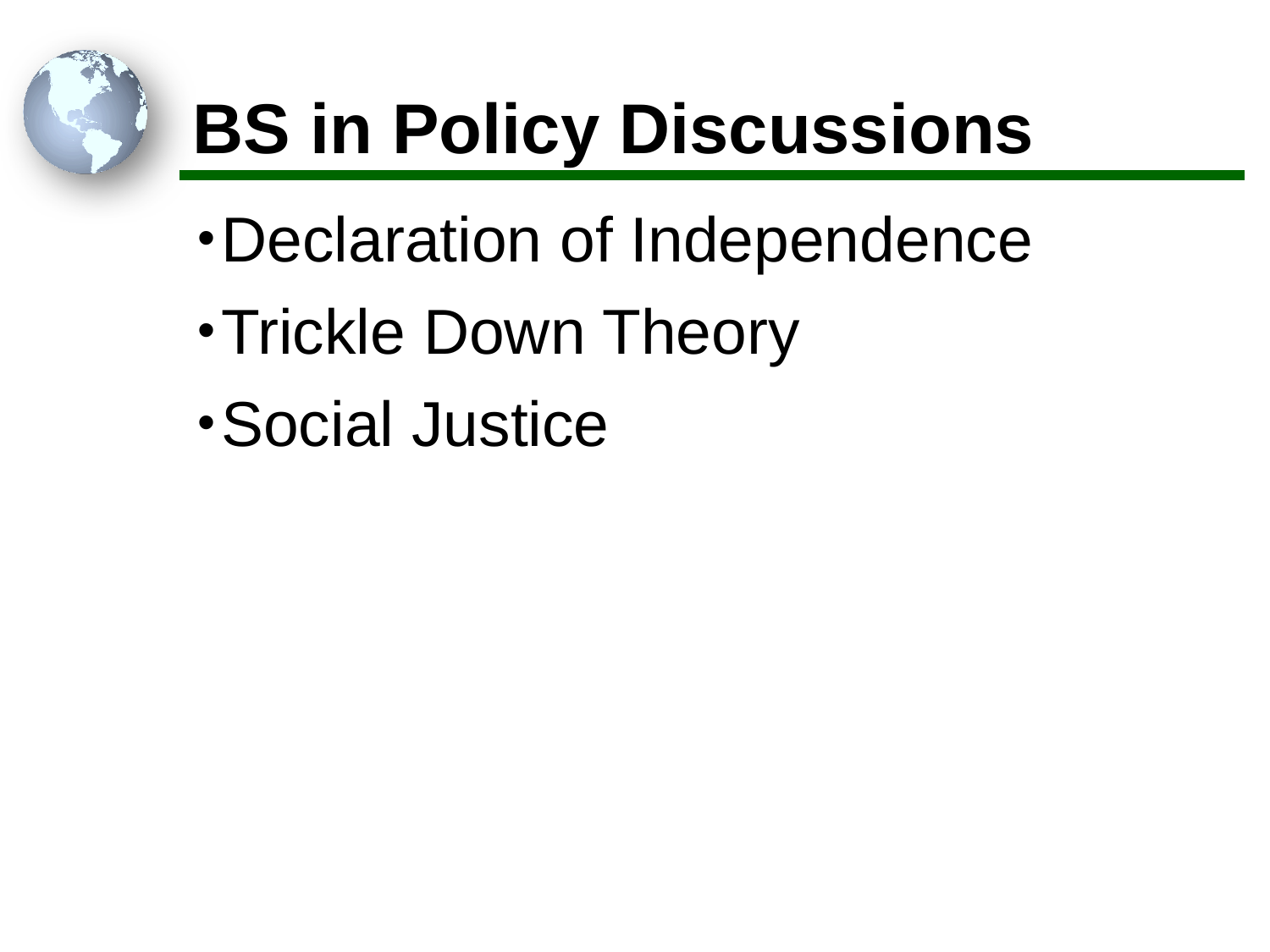

# BS in Policy Discussions
Declaration of Independence
Trickle Down Theory
Social Justice